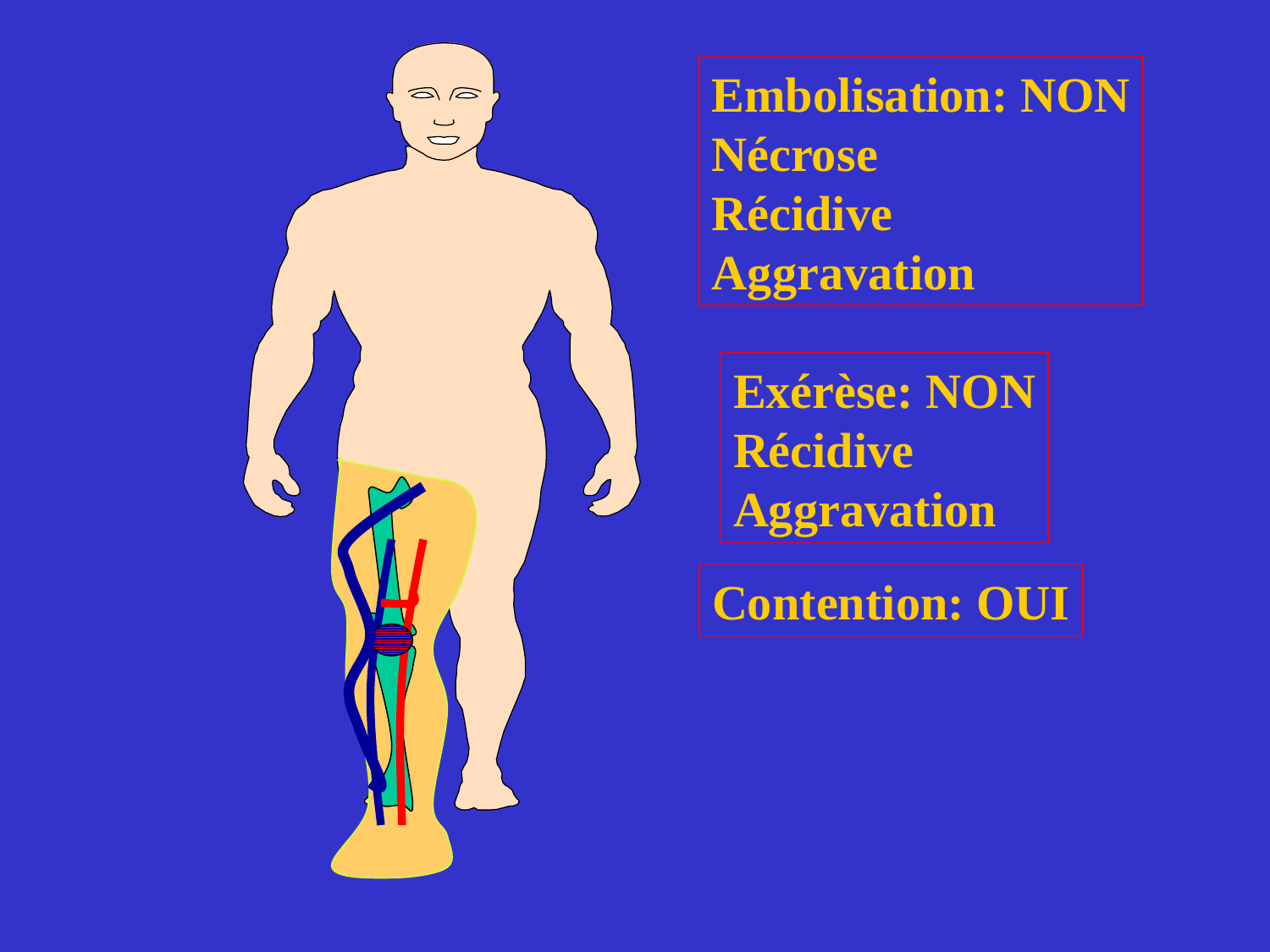

Embolisation: NON
Nécrose
Récidive
Aggravation
Exérèse: NON
Récidive
Aggravation

Contention: OUI